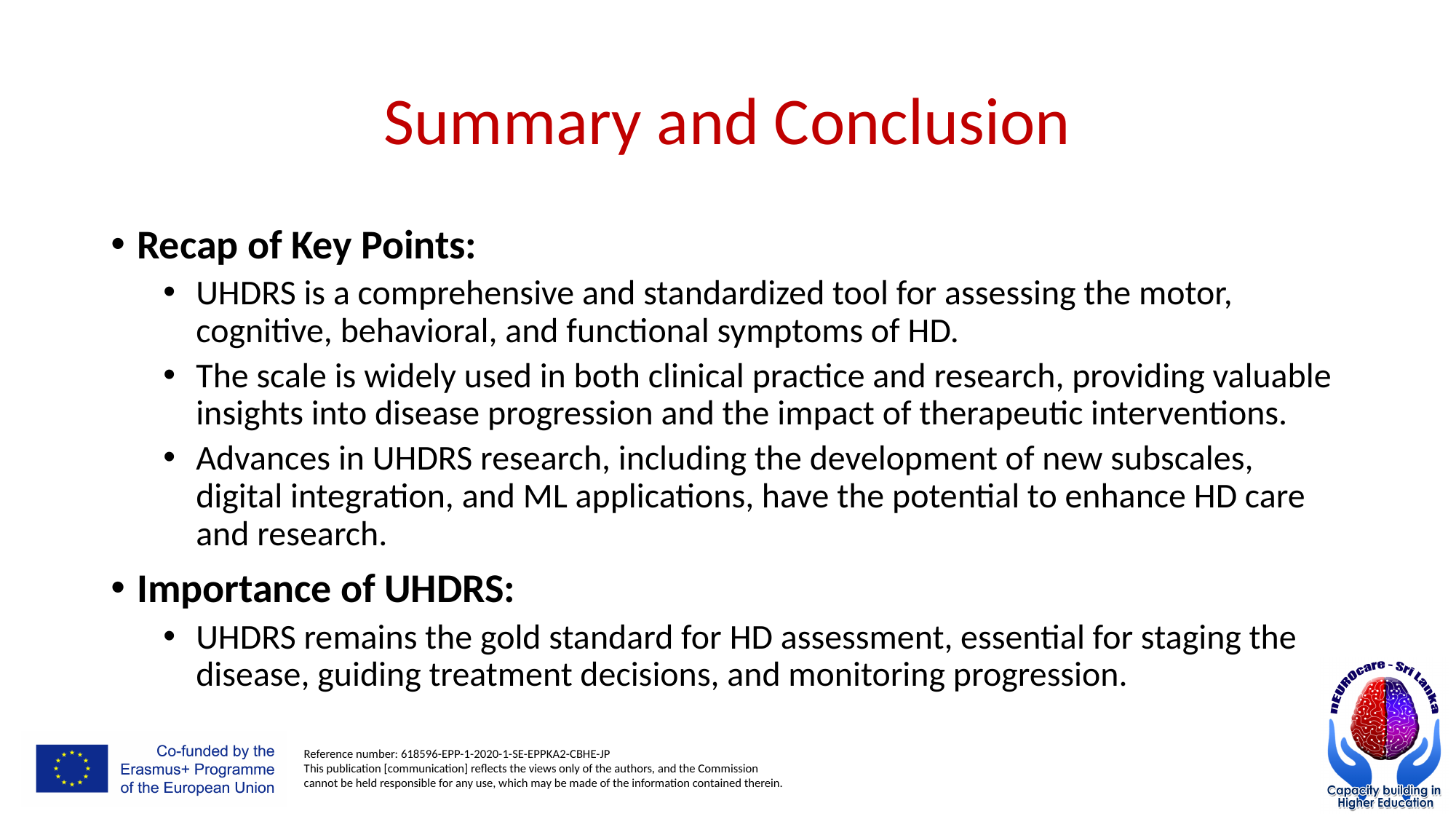

# Summary and Conclusion
Recap of Key Points:
UHDRS is a comprehensive and standardized tool for assessing the motor, cognitive, behavioral, and functional symptoms of HD.
The scale is widely used in both clinical practice and research, providing valuable insights into disease progression and the impact of therapeutic interventions.
Advances in UHDRS research, including the development of new subscales, digital integration, and ML applications, have the potential to enhance HD care and research.
Importance of UHDRS:
UHDRS remains the gold standard for HD assessment, essential for staging the disease, guiding treatment decisions, and monitoring progression.